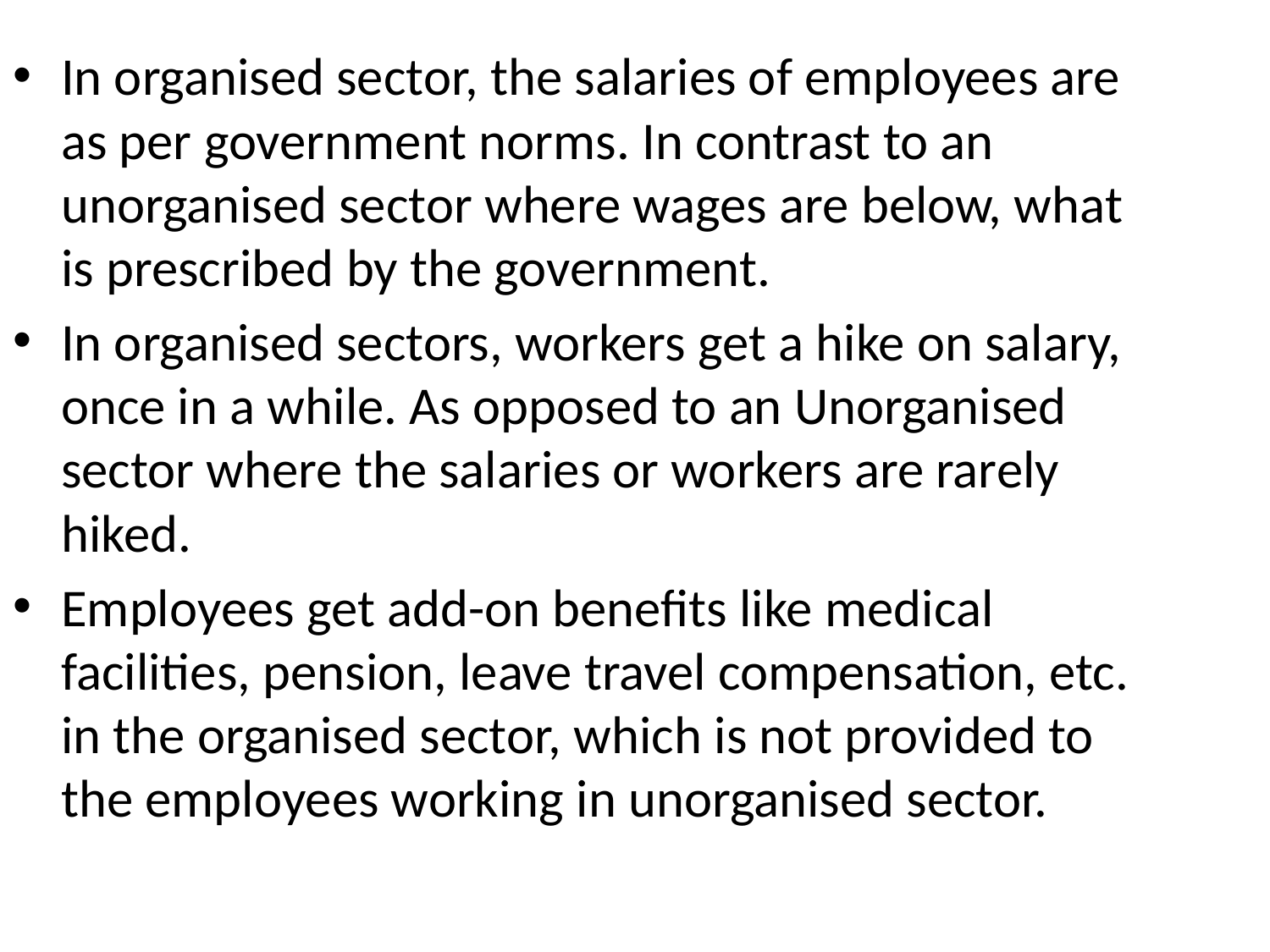

In organised sector, the salaries of employees are as per government norms. In contrast to an unorganised sector where wages are below, what is prescribed by the government.
In organised sectors, workers get a hike on salary, once in a while. As opposed to an Unorganised sector where the salaries or workers are rarely hiked.
Employees get add-on benefits like medical facilities, pension, leave travel compensation, etc. in the organised sector, which is not provided to the employees working in unorganised sector.